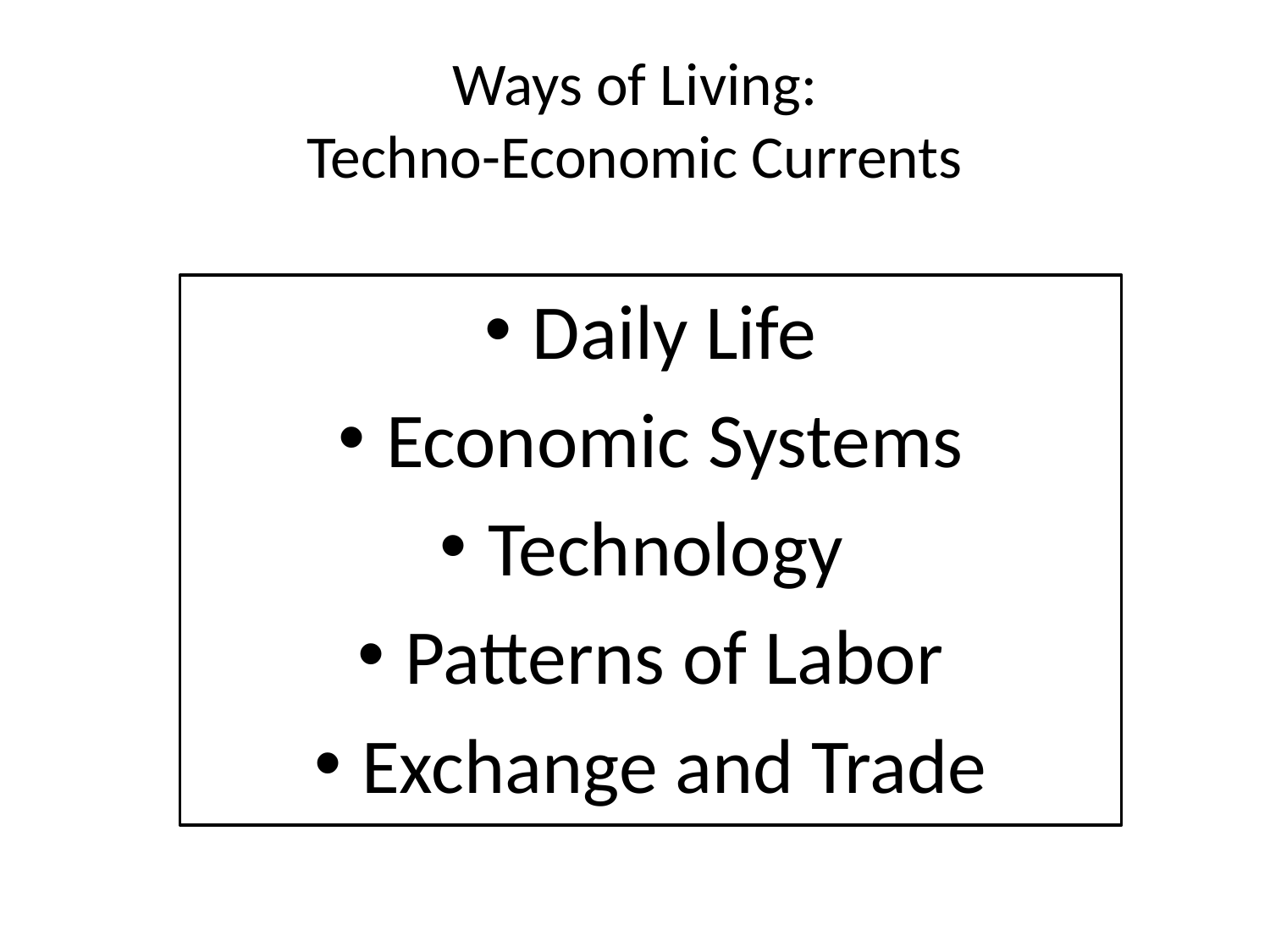

# Ways of Living: Techno-Economic Currents
Daily Life
Economic Systems
Technology
Patterns of Labor
Exchange and Trade